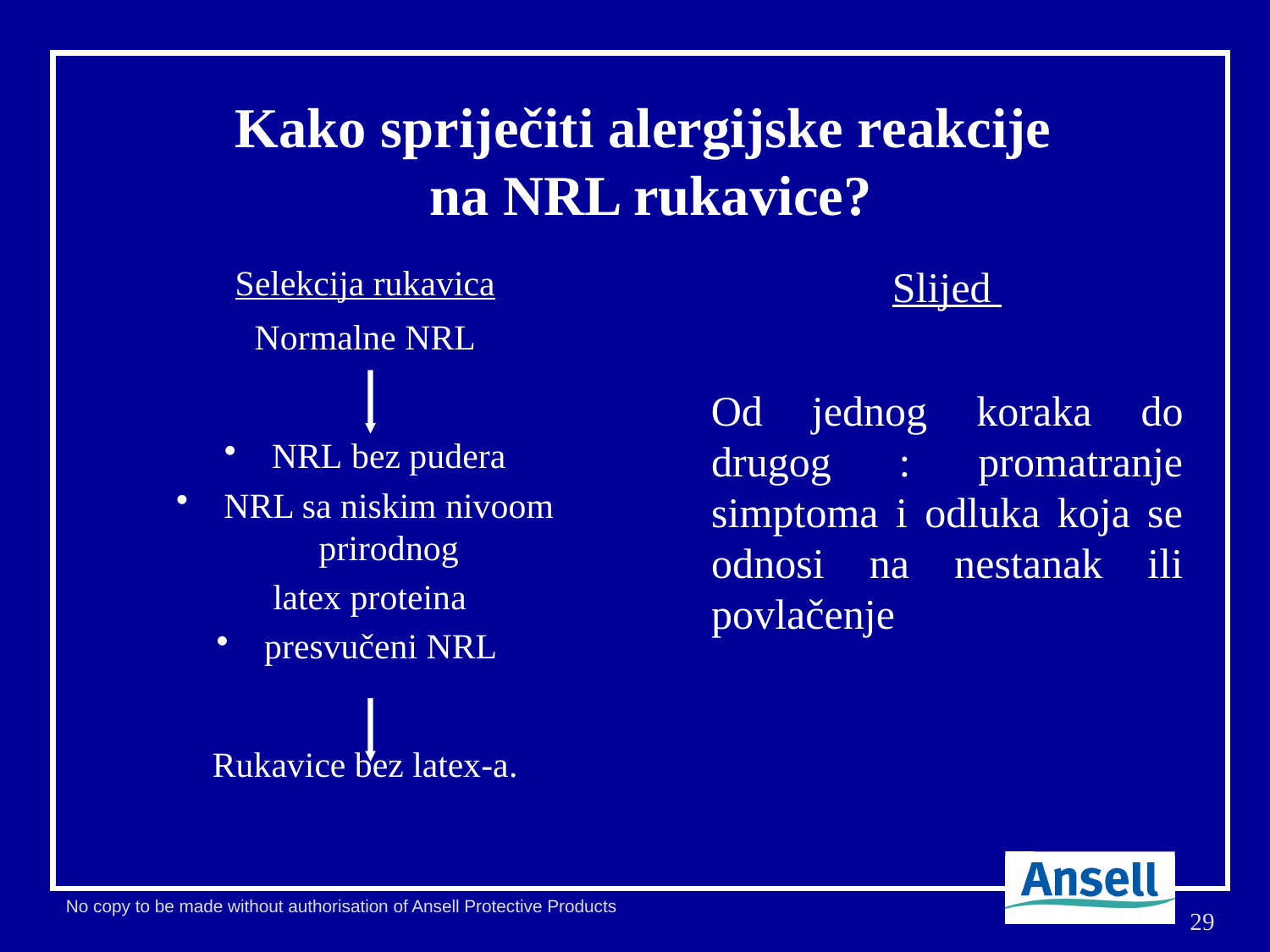

# Kako spriječiti alergijske reakcije na NRL rukavice?
Selekcija rukavica
Normalne NRL

NRL bez pudera
NRL sa niskim nivoom prirodnog
 latex proteina
presvučeni NRL

Rukavice bez latex-a.
Slijed

Od jednog koraka do drugog : promatranje simptoma i odluka koja se odnosi na nestanak ili povlačenje

29